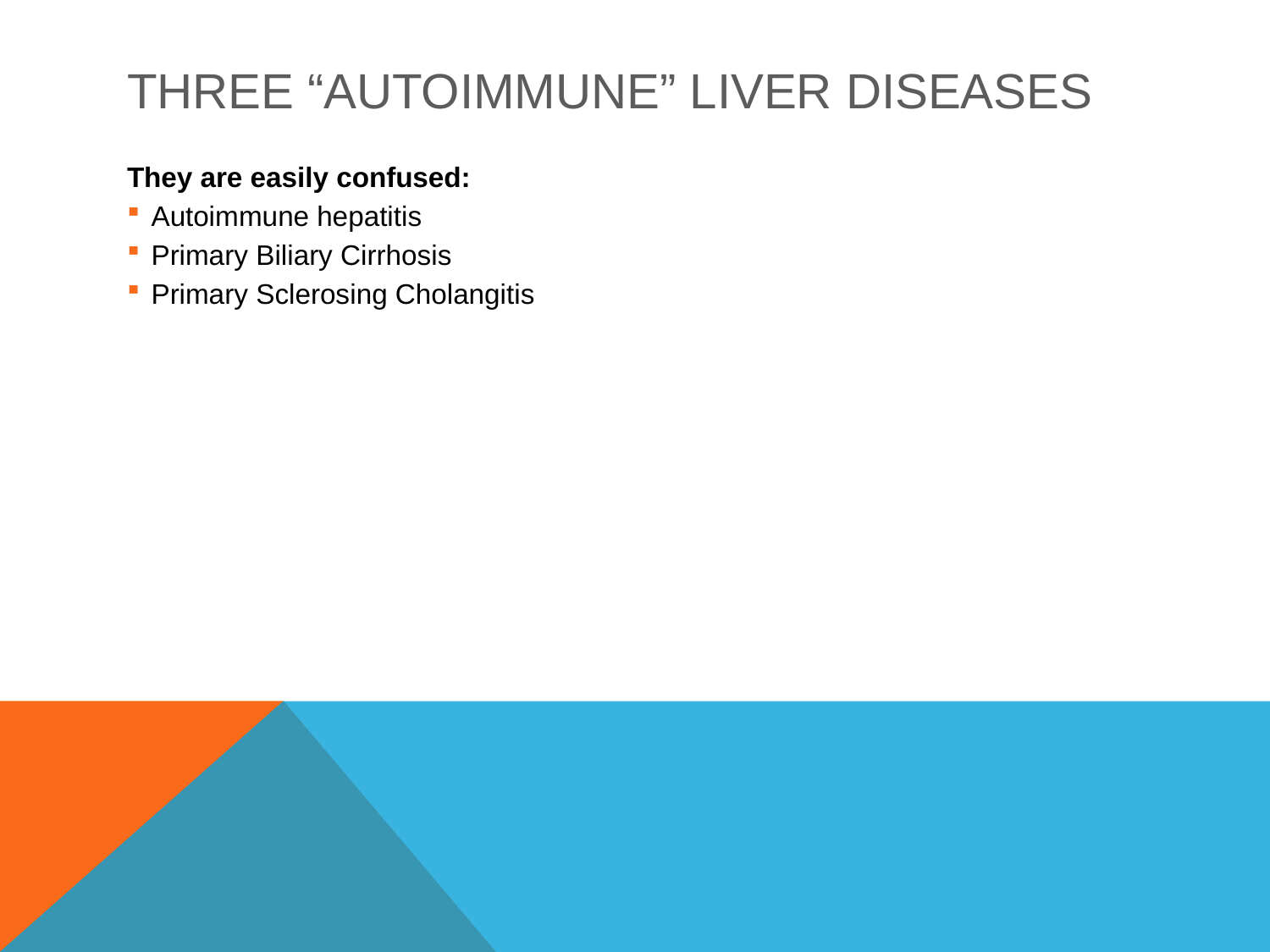

# Three “autoimmune” liver diseases
They are easily confused:
Autoimmune hepatitis
Primary Biliary Cirrhosis
Primary Sclerosing Cholangitis